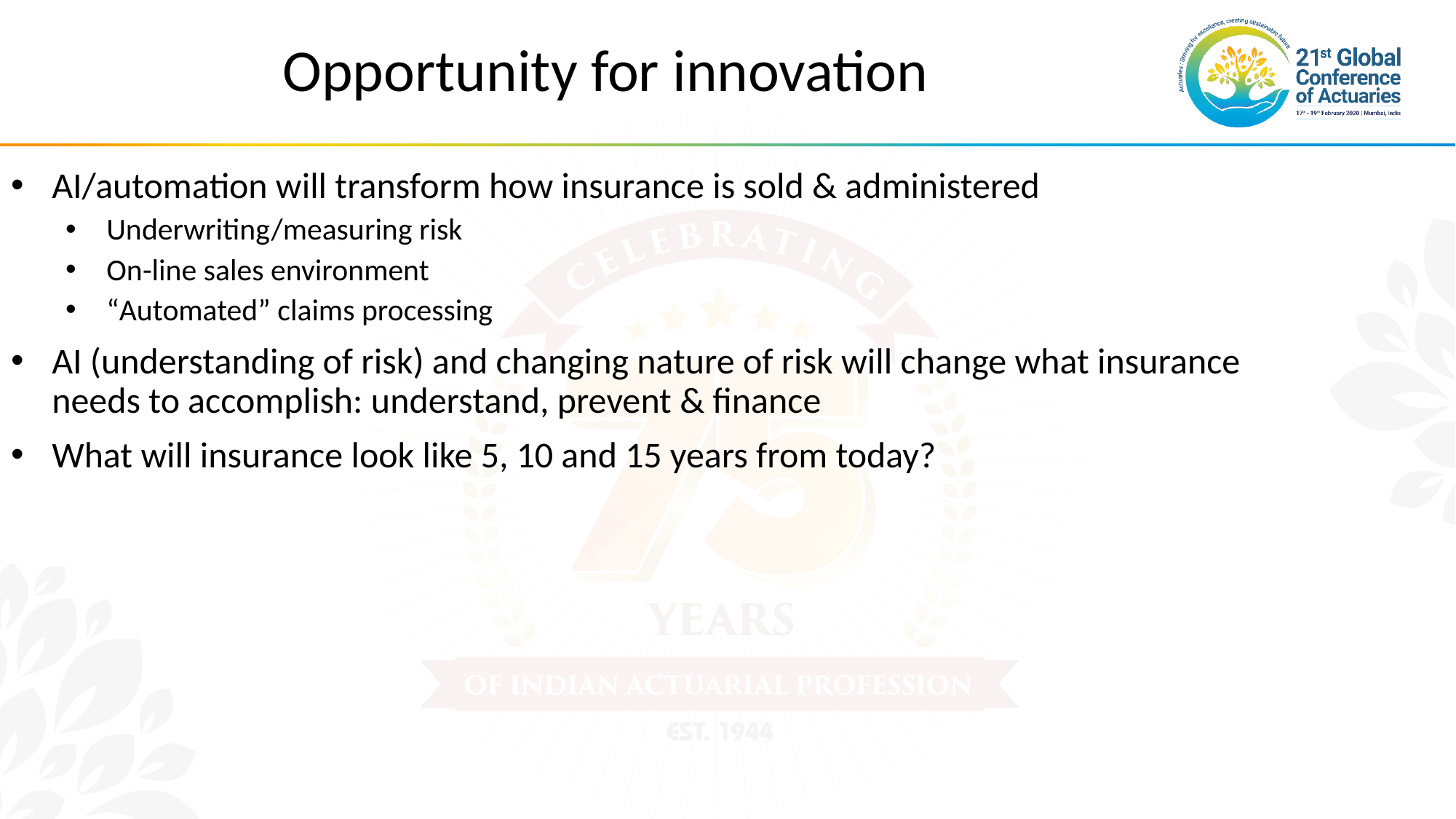

# Opportunity for innovation
AI/automation will transform how insurance is sold & administered
Underwriting/measuring risk
On-line sales environment
“Automated” claims processing
AI (understanding of risk) and changing nature of risk will change what insurance needs to accomplish: understand, prevent & finance
What will insurance look like 5, 10 and 15 years from today?